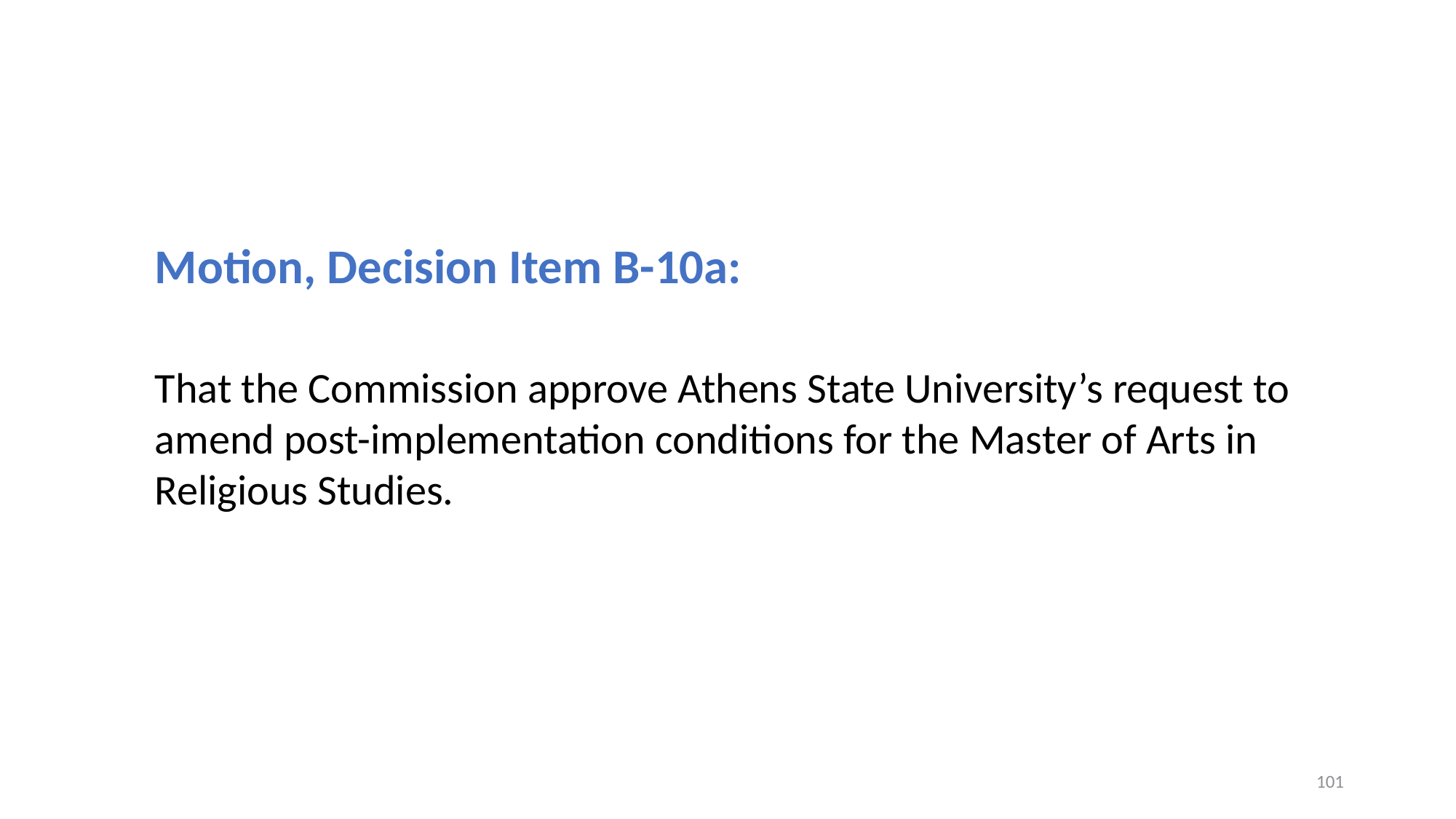

Motion, Decision Item B-10a:

That the Commission approve Athens State University’s request to amend post-implementation conditions for the Master of Arts in Religious Studies.
101